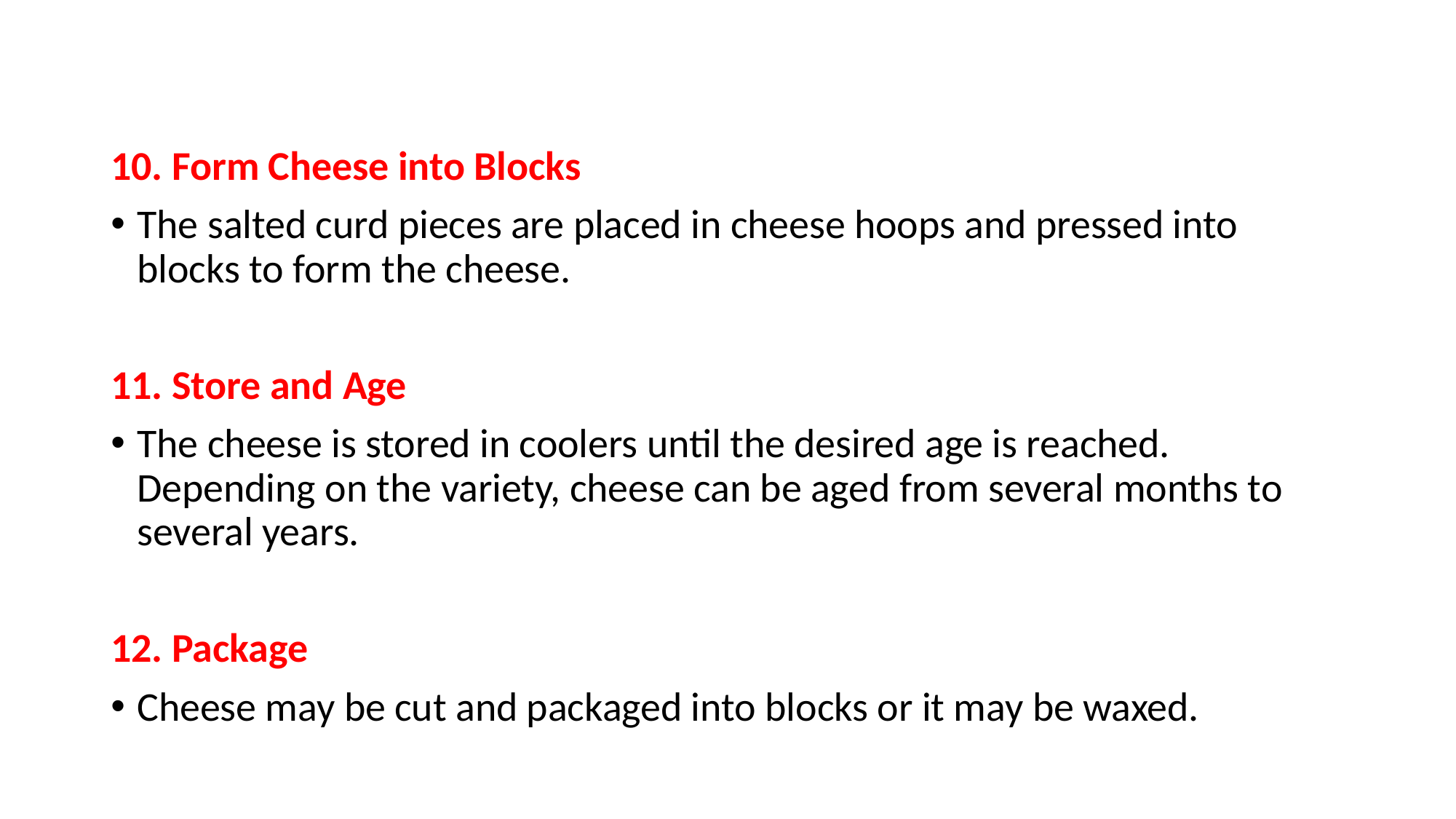

10. Form Cheese into Blocks
The salted curd pieces are placed in cheese hoops and pressed into blocks to form the cheese.

11. Store and Age
The cheese is stored in coolers until the desired age is reached. Depending on the variety, cheese can be aged from several months to several years.

12. Package
Cheese may be cut and packaged into blocks or it may be waxed.